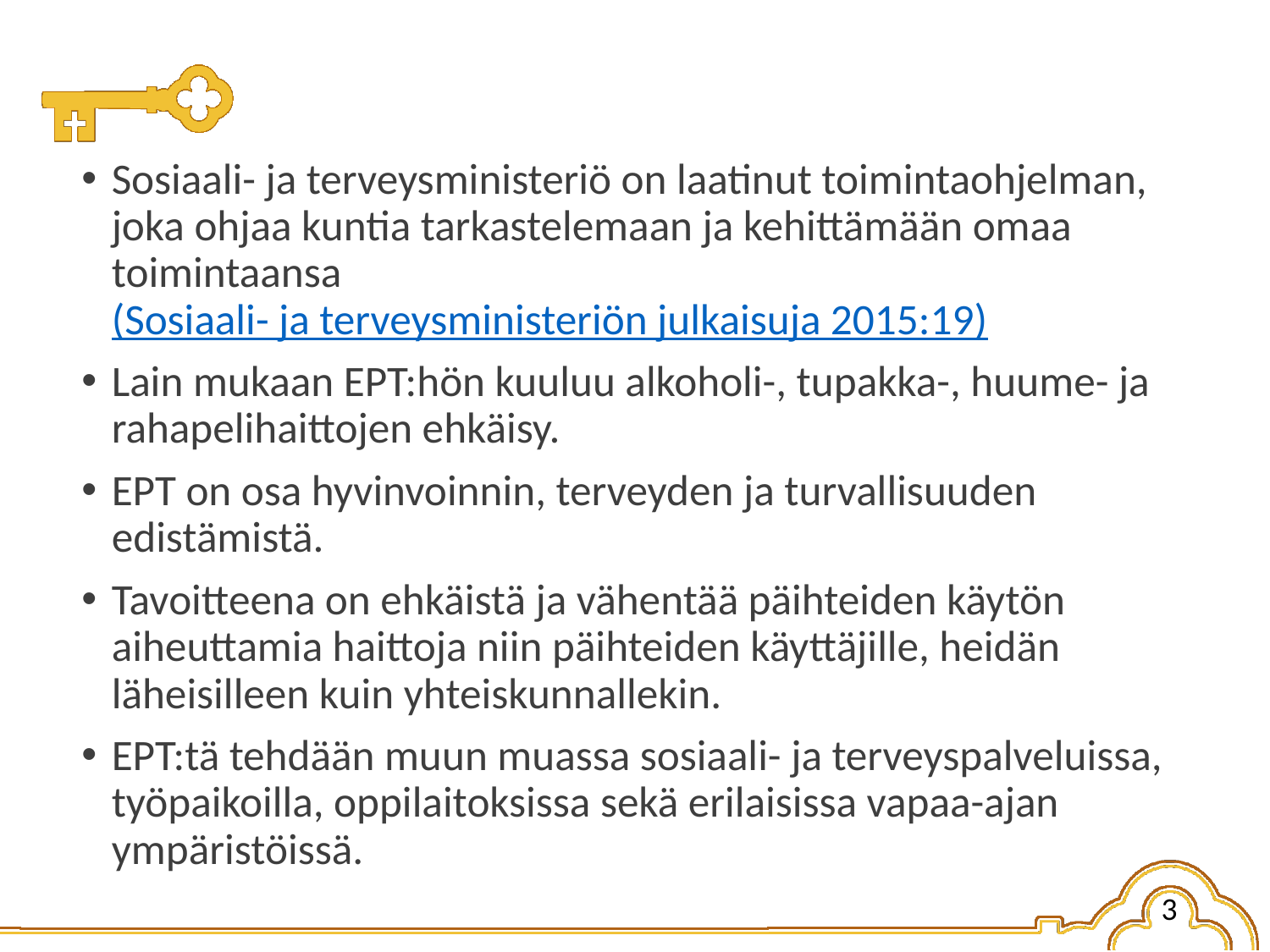

Sosiaali- ja terveysministeriö on laatinut toimintaohjelman, joka ohjaa kuntia tarkastelemaan ja kehittämään omaa toimintaansa (Sosiaali- ja terveysministeriön julkaisuja 2015:19)
Lain mukaan EPT:hön kuuluu alkoholi-, tupakka-, huume- ja rahapelihaittojen ehkäisy.
EPT on osa hyvinvoinnin, terveyden ja turvallisuuden edistämistä.
Tavoitteena on ehkäistä ja vähentää päihteiden käytön aiheuttamia haittoja niin päihteiden käyttäjille, heidän läheisilleen kuin yhteiskunnallekin.
EPT:tä tehdään muun muassa sosiaali- ja terveyspalveluissa, työpaikoilla, oppilaitoksissa sekä erilaisissa vapaa-ajan ympäristöissä.

3